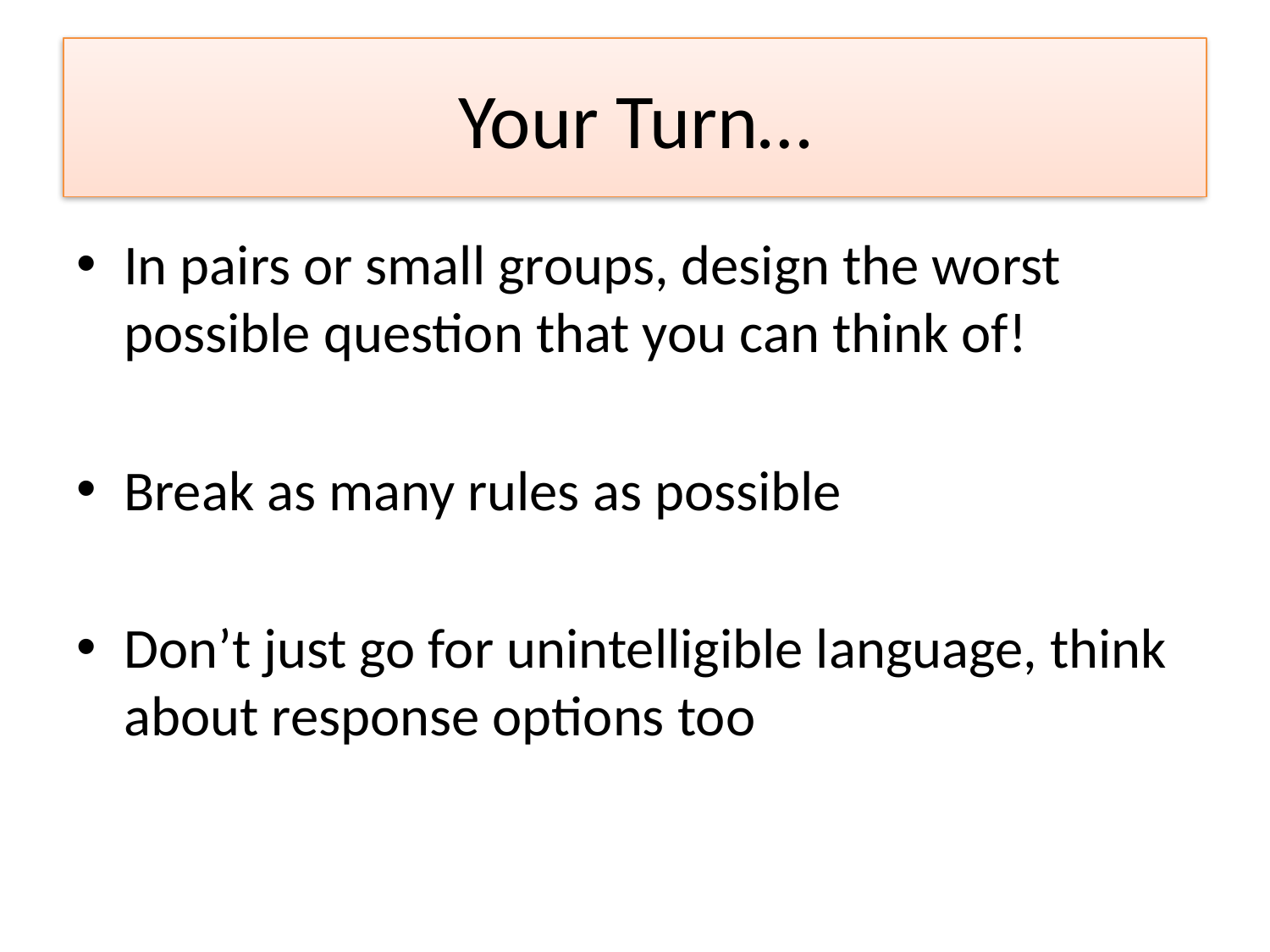

# Your Turn…
In pairs or small groups, design the worst possible question that you can think of!

Break as many rules as possible

Don’t just go for unintelligible language, think about response options too